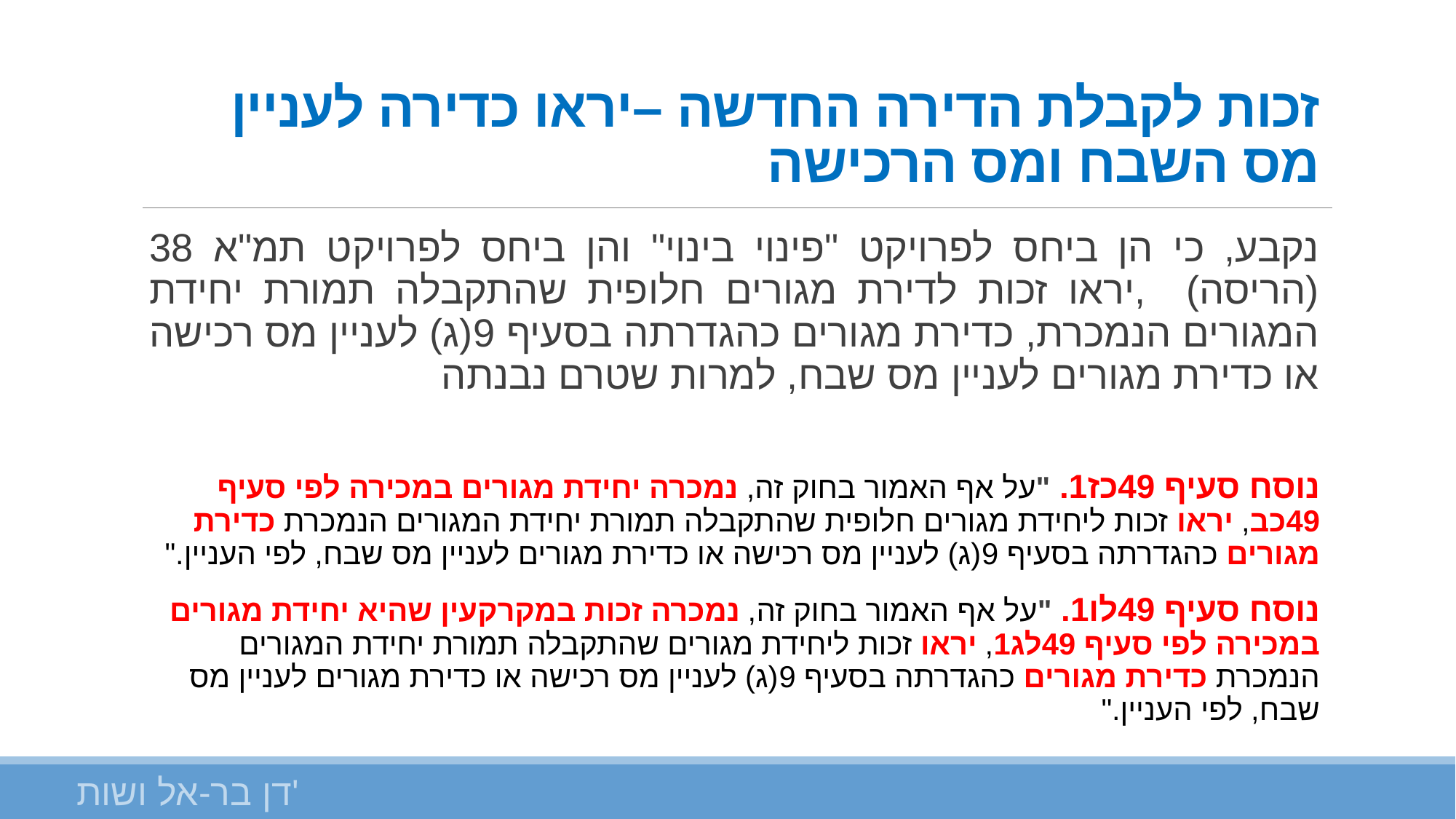

# זכות לקבלת הדירה החדשה –יראו כדירה לעניין מס השבח ומס הרכישה
נקבע, כי הן ביחס לפרויקט "פינוי בינוי" והן ביחס לפרויקט תמ"א 38 (הריסה)  ,יראו זכות לדירת מגורים חלופית שהתקבלה תמורת יחידת המגורים הנמכרת, כדירת מגורים כהגדרתה בסעיף 9(ג) לעניין מס רכישה או כדירת מגורים לעניין מס שבח, למרות שטרם נבנתה

נוסח סעיף 49כז1. "על אף האמור בחוק זה, נמכרה יחידת מגורים במכירה לפי סעיף 49כב, יראו זכות ליחידת מגורים חלופית שהתקבלה תמורת יחידת המגורים הנמכרת כדירת מגורים כהגדרתה בסעיף 9(ג) לעניין מס רכישה או כדירת מגורים לעניין מס שבח, לפי העניין."
נוסח סעיף 49לו1. "על אף האמור בחוק זה, נמכרה זכות במקרקעין שהיא יחידת מגורים במכירה לפי סעיף 49לג1, יראו זכות ליחידת מגורים שהתקבלה תמורת יחידת המגורים הנמכרת כדירת מגורים כהגדרתה בסעיף 9(ג) לעניין מס רכישה או כדירת מגורים לעניין מס שבח, לפי העניין."
דן בר-אל ושות'